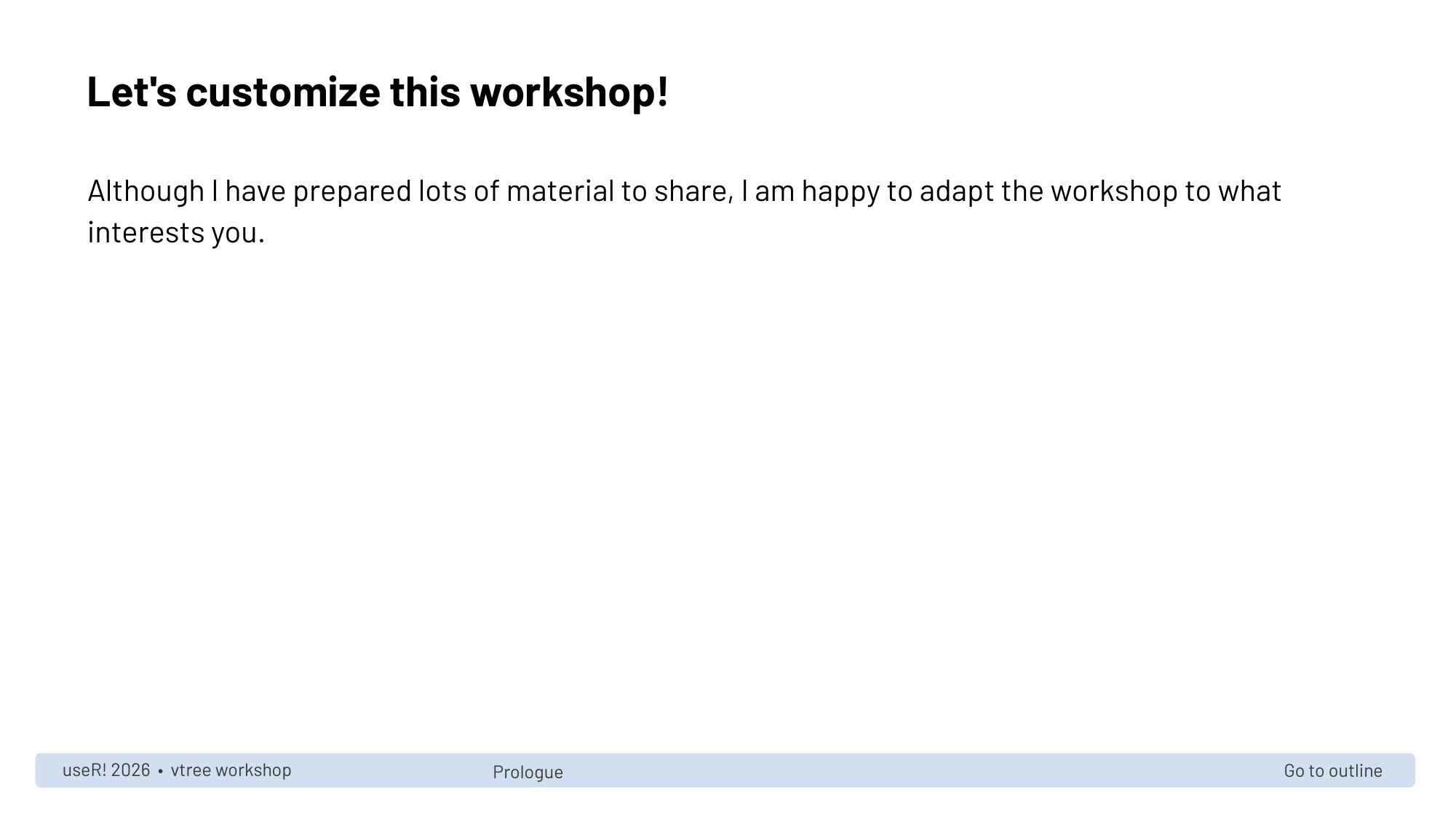

Let's customize this workshop!

Although I have prepared lots of material to share, I am happy to adapt the workshop to what interests you.
Prologue